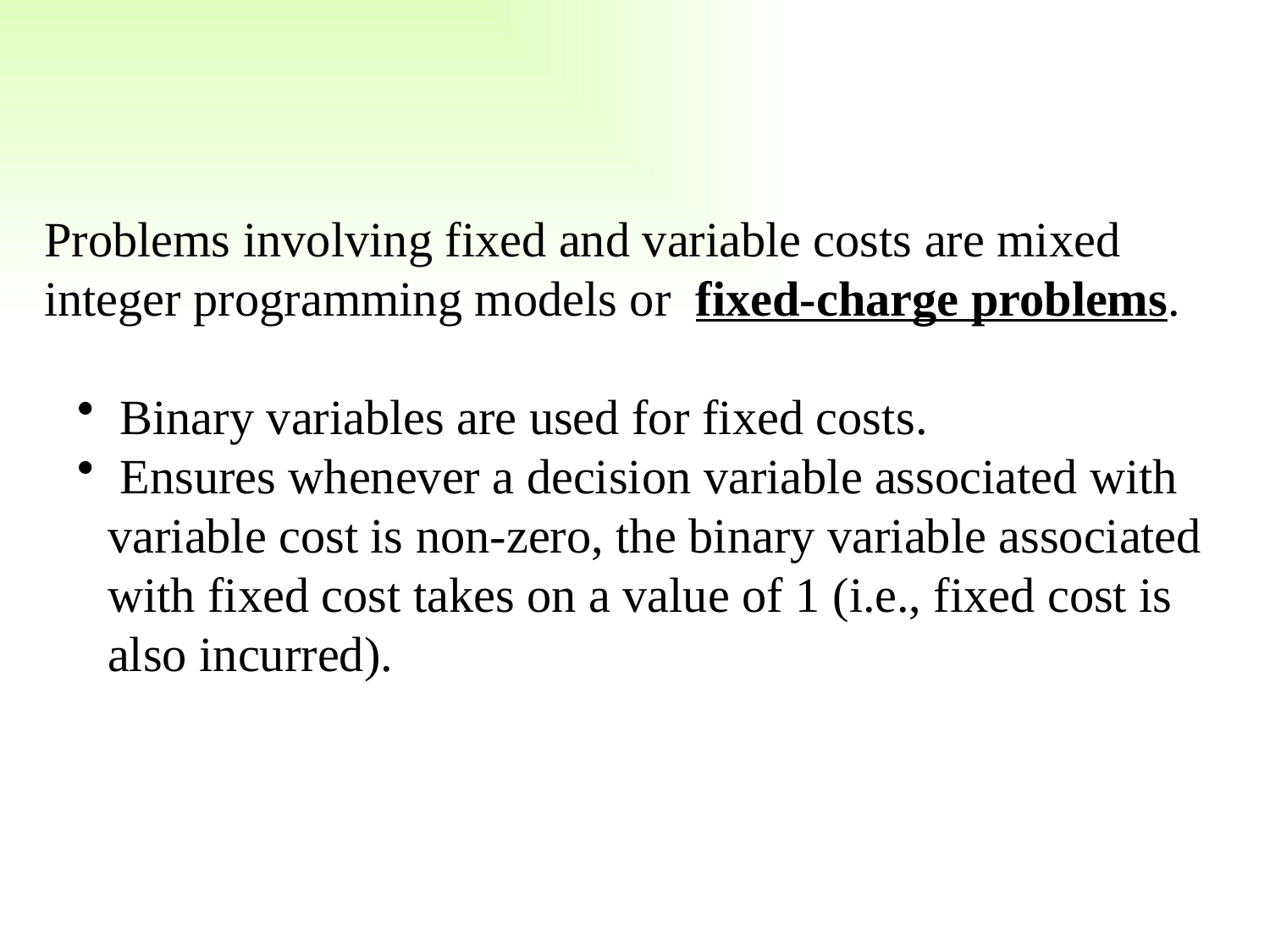

Problems involving fixed and variable costs are mixed integer programming models or  fixed-charge problems.

 Binary variables are used for fixed costs.
 Ensures whenever a decision variable associated with variable cost is non-zero, the binary variable associated with fixed cost takes on a value of 1 (i.e., fixed cost is also incurred).